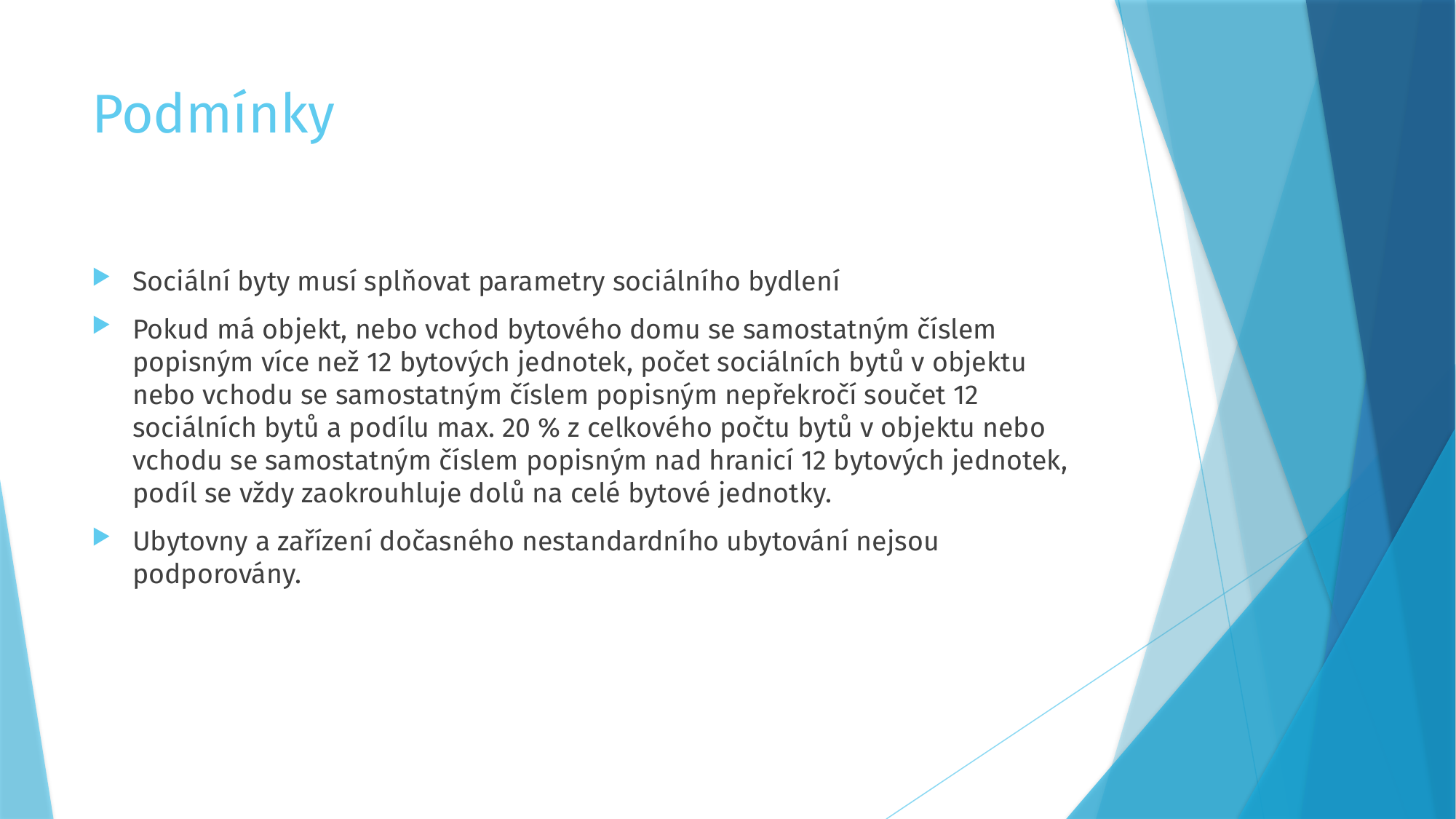

# Podmínky
Sociální byty musí splňovat parametry sociálního bydlení
Pokud má objekt, nebo vchod bytového domu se samostatným číslem popisným více než 12 bytových jednotek, počet sociálních bytů v objektu nebo vchodu se samostatným číslem popisným nepřekročí součet 12 sociálních bytů a podílu max. 20 % z celkového počtu bytů v objektu nebo vchodu se samostatným číslem popisným nad hranicí 12 bytových jednotek, podíl se vždy zaokrouhluje dolů na celé bytové jednotky.
Ubytovny a zařízení dočasného nestandardního ubytování nejsou podporovány.